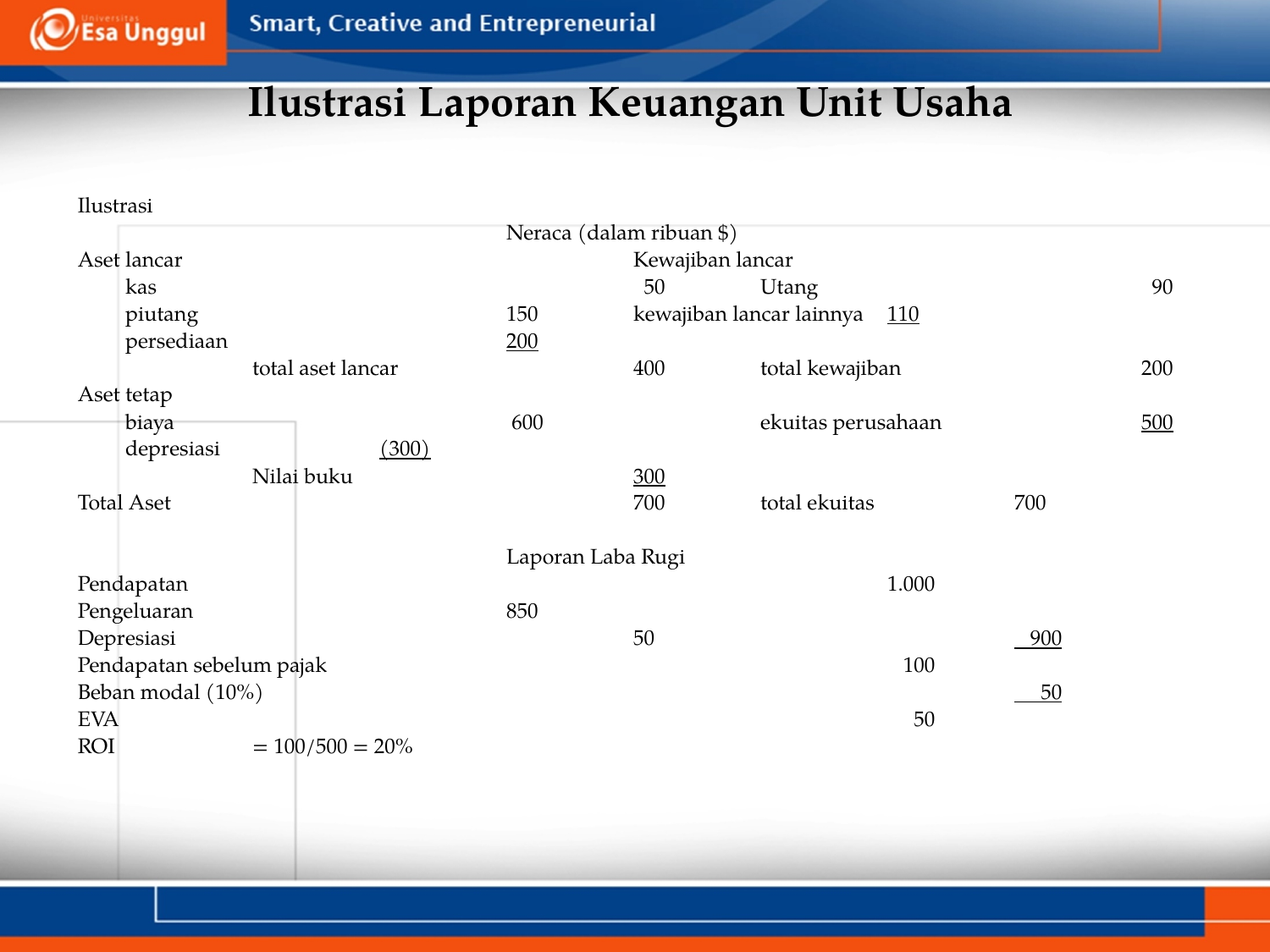

# Ilustrasi Laporan Keuangan Unit Usaha

Ilustrasi
				Neraca (dalam ribuan $)
Aset lancar				Kewajiban lancar
	kas			  	  50	Utang			  90
	piutang			150	kewajiban lancar lainnya	110
	persediaan			200
		total aset lancar		400	total kewajiban		200
Aset tetap
	biaya		 	 600		ekuitas perusahaan		500
	depresiasi		(300)
		Nilai buku	 		300
Total Aset				700	total ekuitas		700

				Laporan Laba Rugi
Pendapatan						1.000
Pengeluaran 			850
Depresiasi				50			   900
Pendapatan sebelum pajak					   100
Beban modal (10%)						     50
EVA 							     50
ROI		= 100/500 = 20%